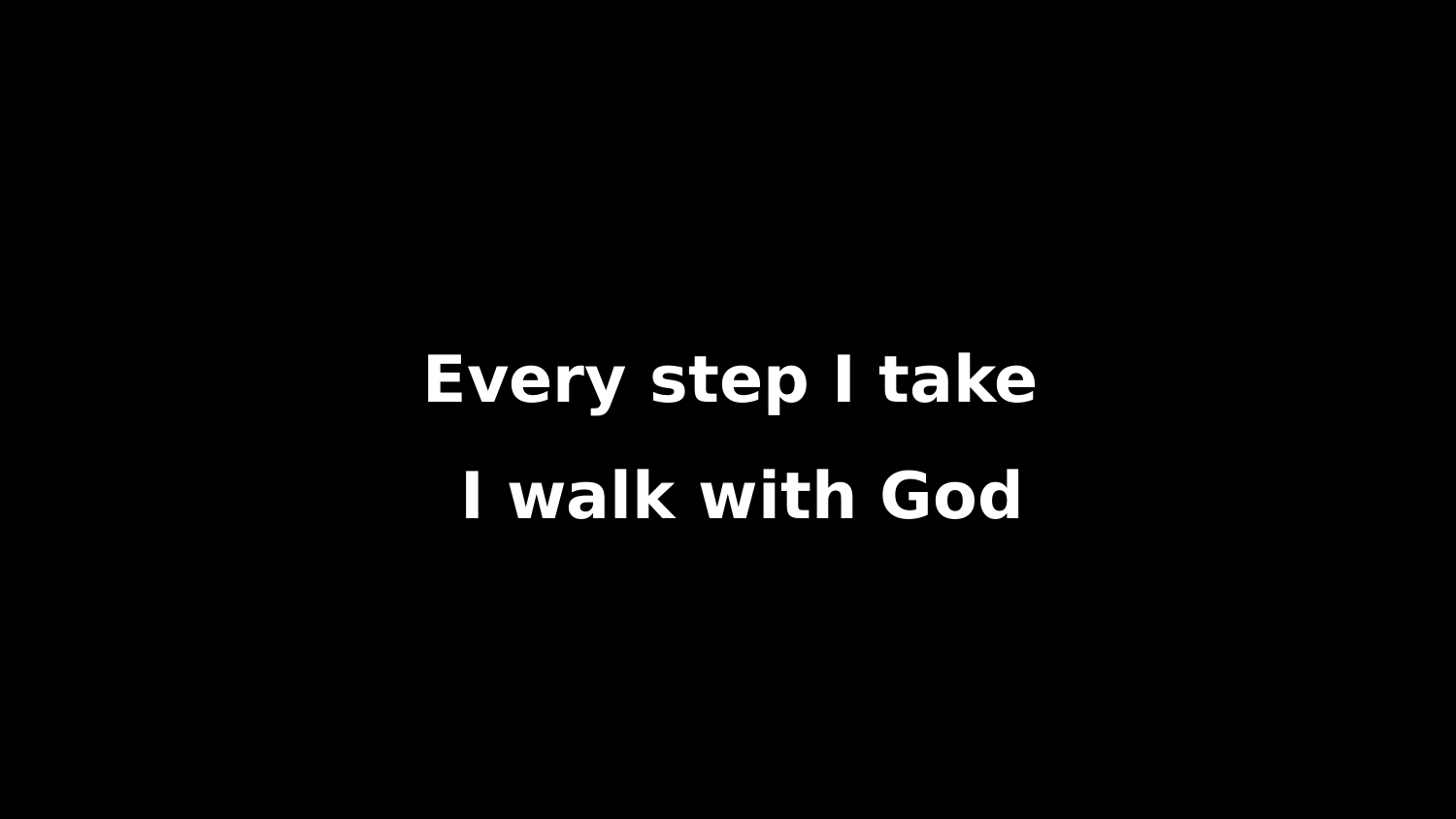

Every step I take
I walk with God